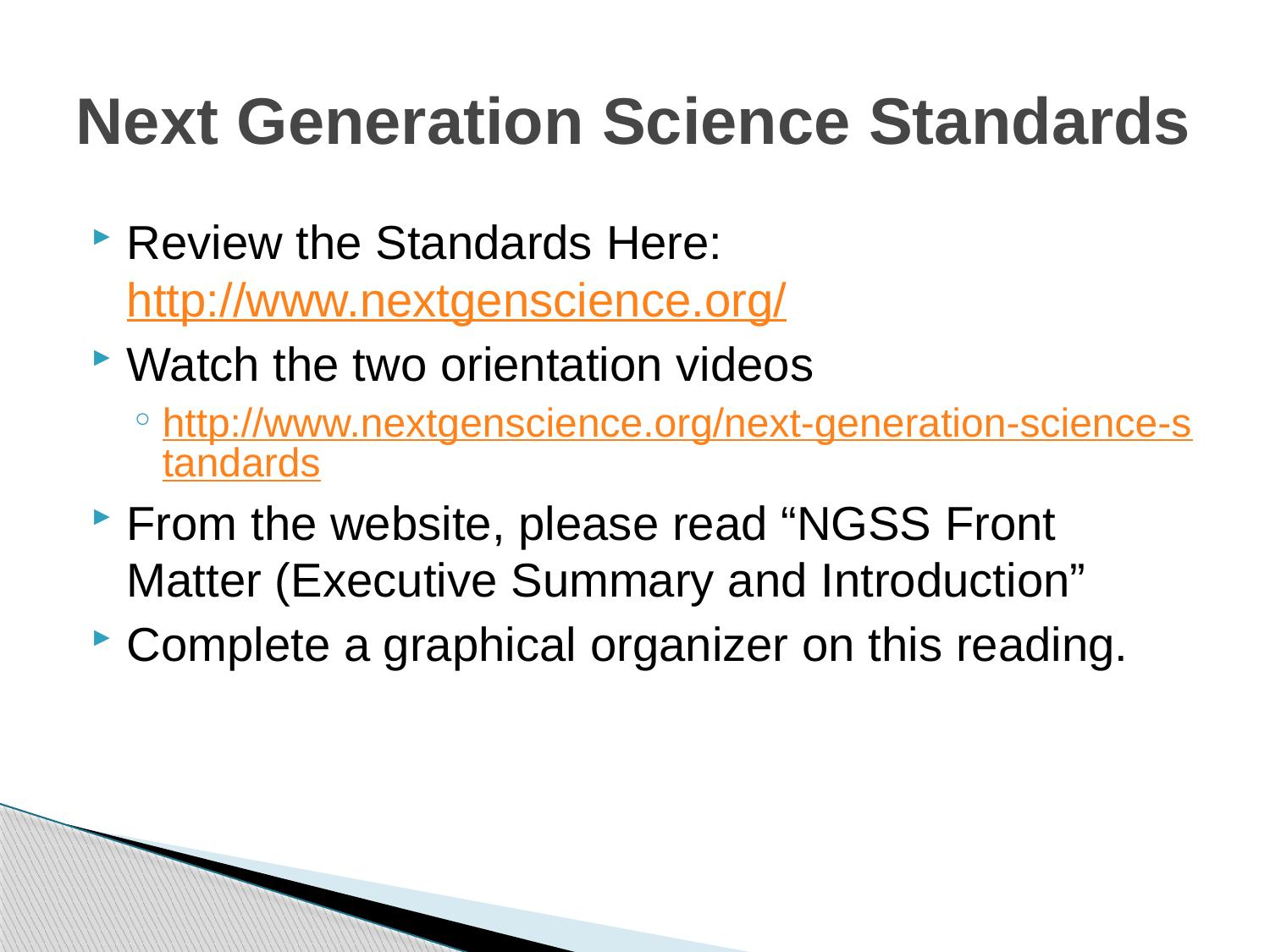

# Next Generation Science Standards
Review the Standards Here: http://www.nextgenscience.org/
Watch the two orientation videos
http://www.nextgenscience.org/next-generation-science-standards
From the website, please read “NGSS Front Matter (Executive Summary and Introduction”
Complete a graphical organizer on this reading.